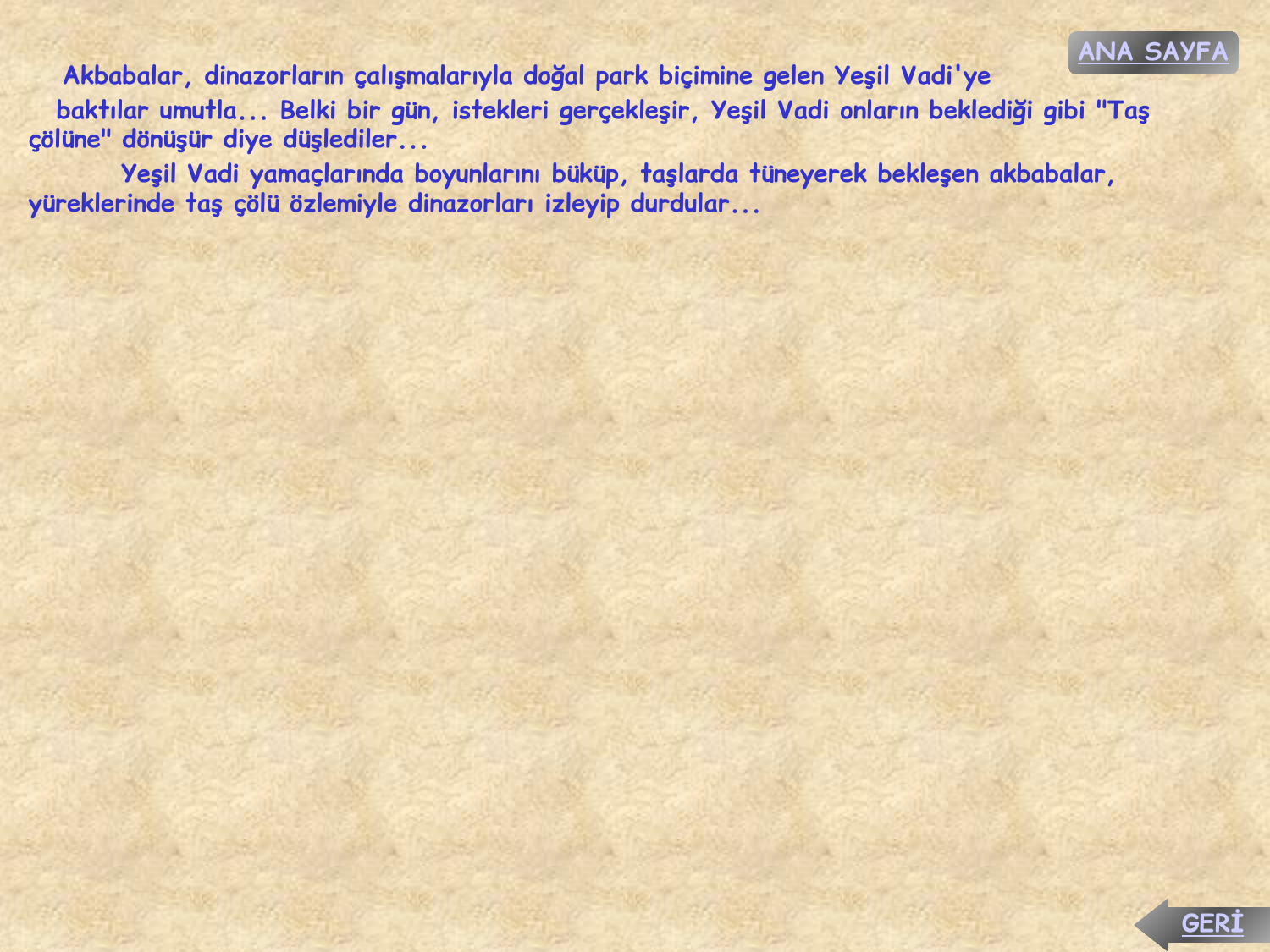

ANA SAYFA
           Akbabalar, dinazorların çalışmalarıyla doğal park biçimine gelen Yeşil Vadi'ye
       baktılar umutla... Belki bir gün, istekleri gerçekleşir, Yeşil Vadi onların beklediği gibi "Taş çölüne" dönüşür diye düşlediler...
             Yeşil Vadi yamaçlarında boyunlarını büküp, taşlarda tüneyerek bekleşen akbabalar, yüreklerinde taş çölü özlemiyle dinazorları izleyip durdular...

GERİ